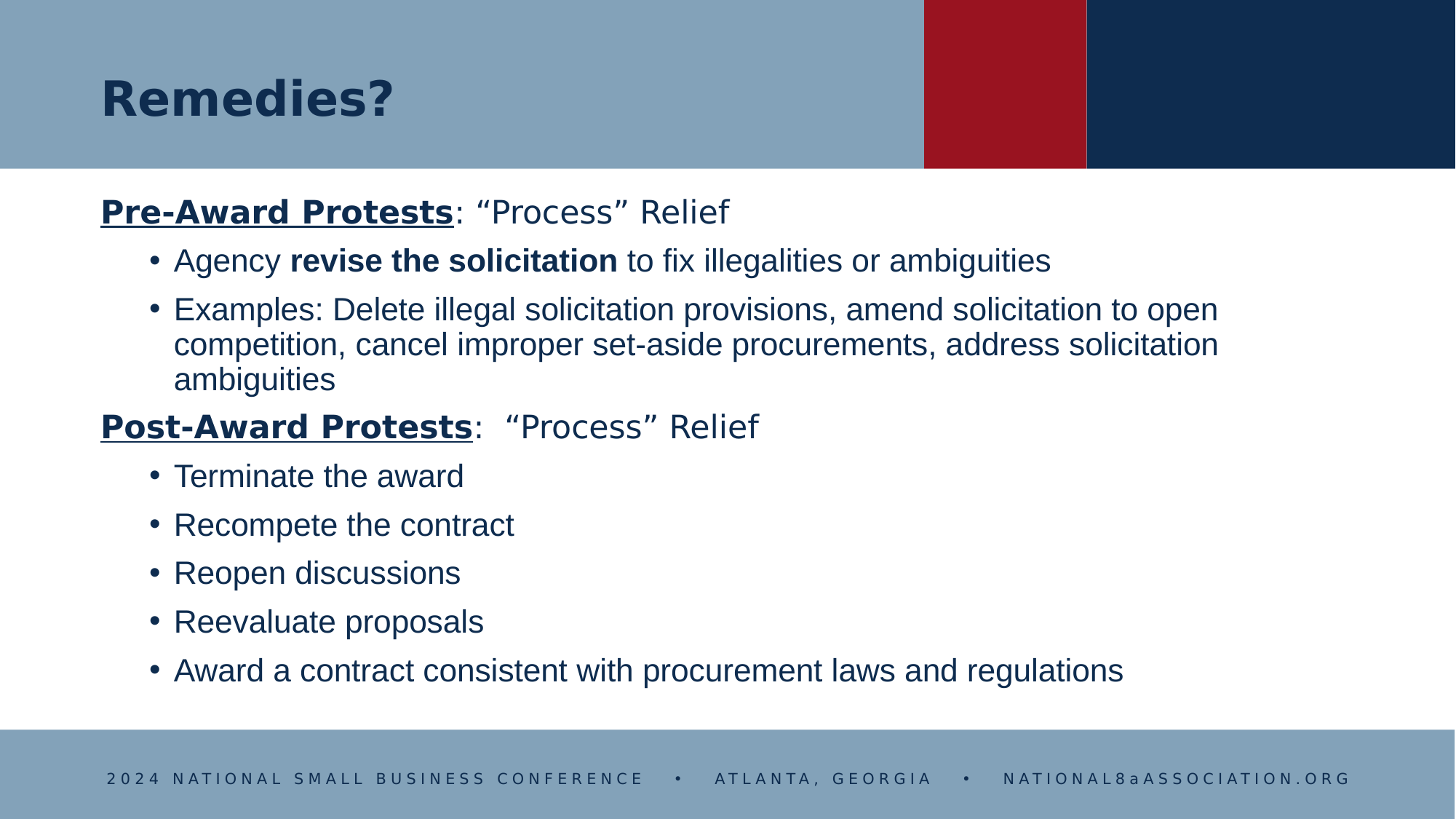

# Remedies?
Pre-Award Protests: “Process” Relief
Agency revise the solicitation to fix illegalities or ambiguities
Examples: Delete illegal solicitation provisions, amend solicitation to open competition, cancel improper set-aside procurements, address solicitation ambiguities
Post-Award Protests:  “Process” Relief
Terminate the award
Recompete the contract
Reopen discussions
Reevaluate proposals
Award a contract consistent with procurement laws and regulations